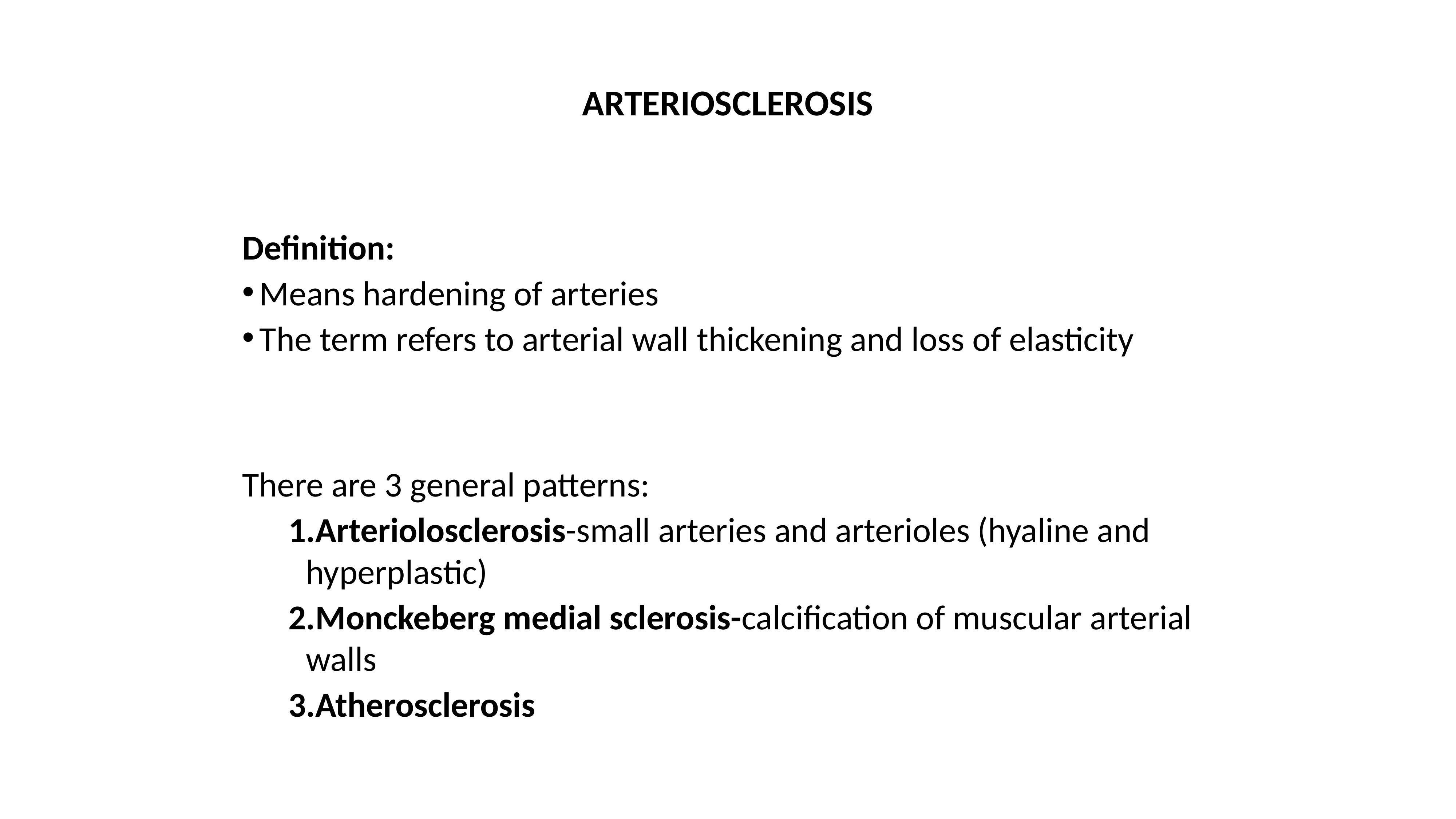

# ARTERIOSCLEROSIS

Definition:
Means hardening of arteries
The term refers to arterial wall thickening and loss of elasticity

There are 3 general patterns:
Arteriolosclerosis-small arteries and arterioles (hyaline and hyperplastic)
Monckeberg medial sclerosis-calcification of muscular arterial walls
Atherosclerosis